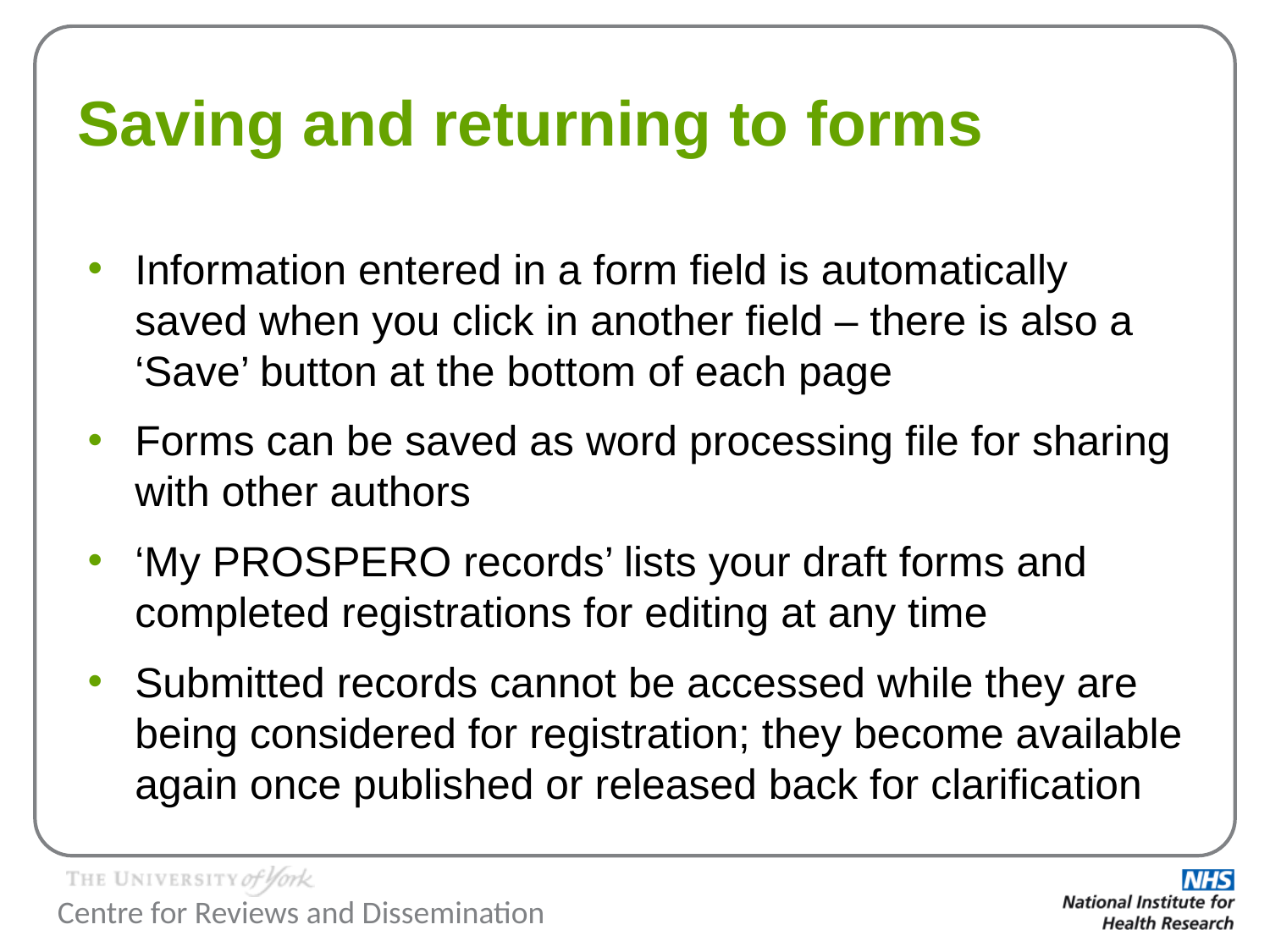

# Saving and returning to forms
Information entered in a form field is automatically saved when you click in another field – there is also a ‘Save’ button at the bottom of each page
Forms can be saved as word processing file for sharing with other authors
‘My PROSPERO records’ lists your draft forms and completed registrations for editing at any time
Submitted records cannot be accessed while they are being considered for registration; they become available again once published or released back for clarification